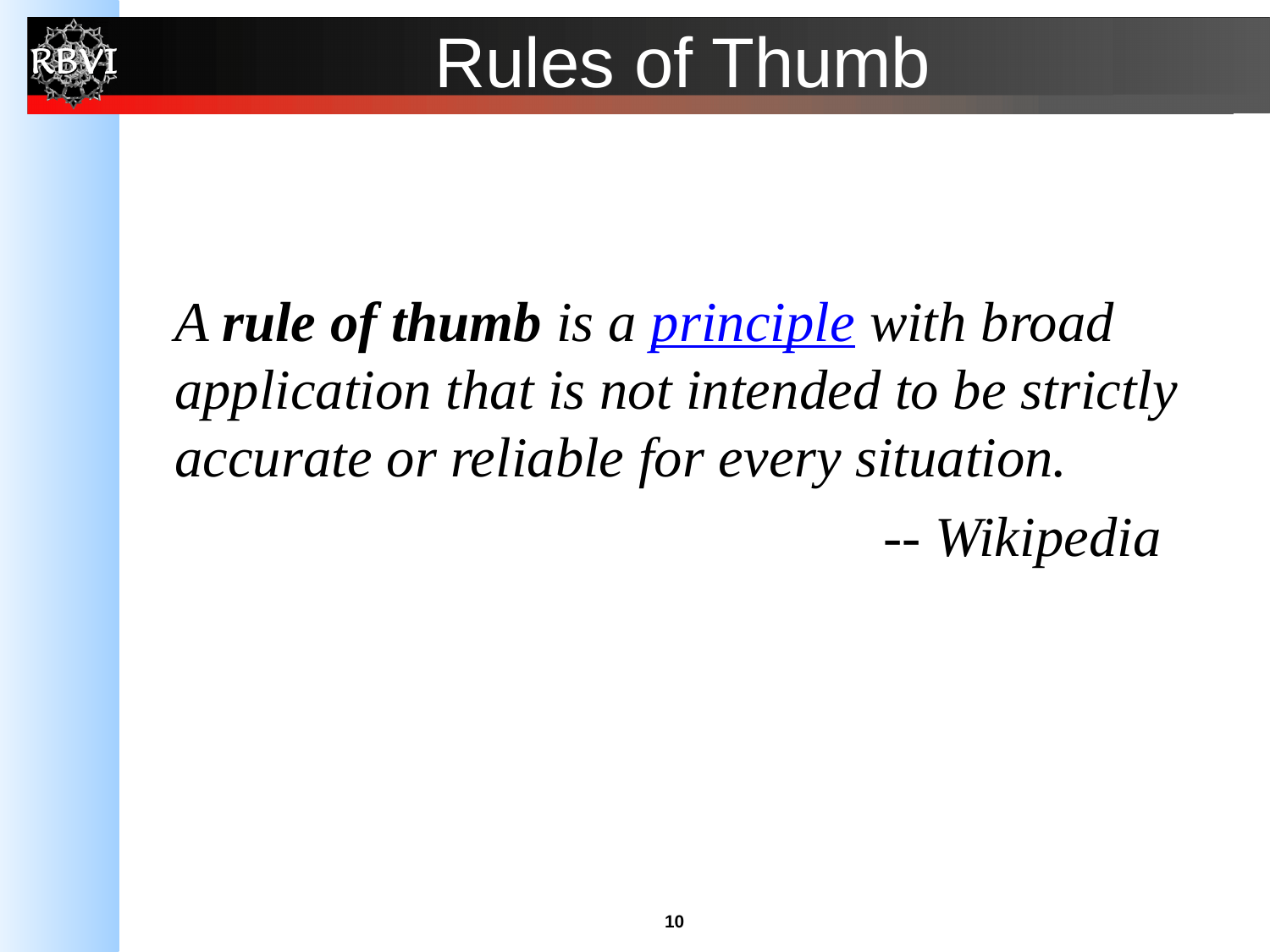

# Rules of Thumb
A rule of thumb is a principle with broad application that is not intended to be strictly accurate or reliable for every situation.
                                                  -- Wikipedia